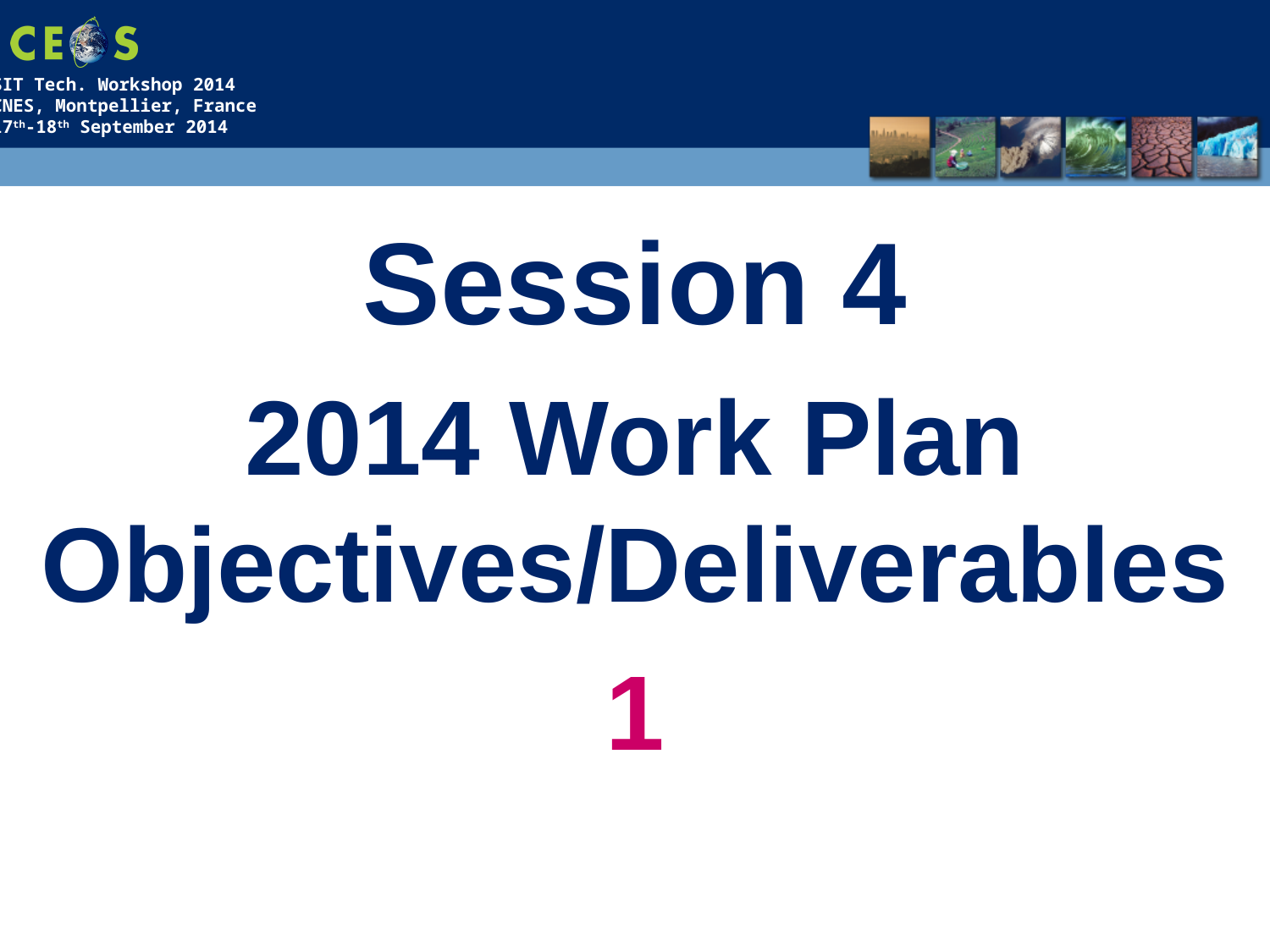

Session 4
2014 Work Plan Objectives/Deliverables
1